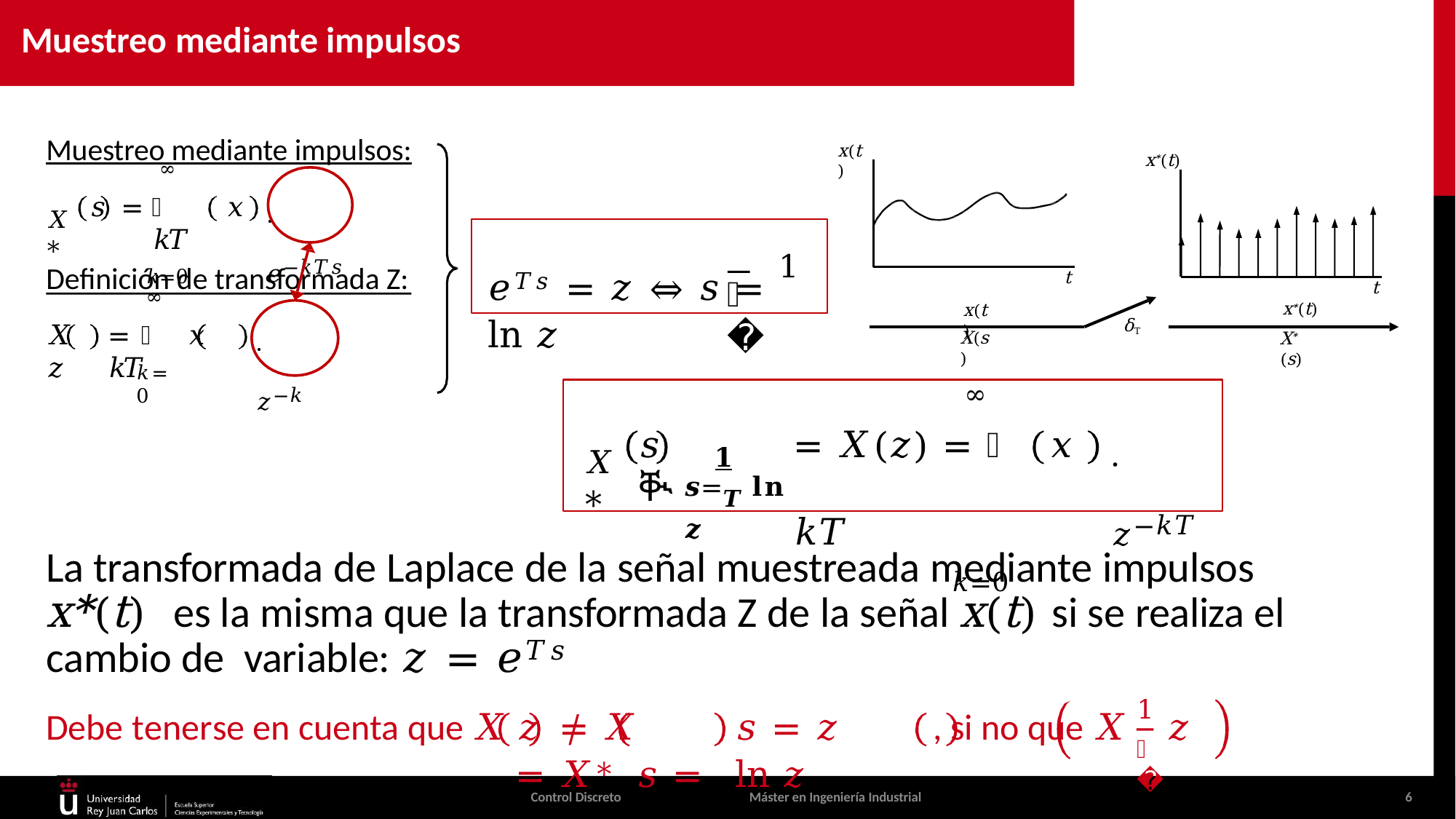

Muestreo mediante impulsos
Muestreo mediante impulsos:
x(t)

∞
𝑠	= ෍ 𝑥  𝑘𝑇
𝑘=0
x*(t)

𝑋∗
· 𝑒−𝑘𝑇𝑠

𝑒𝑇𝑠  = 𝑧 ⇔ 𝑠 = 1 ln 𝑧
Definición de transformada Z:
t
𝑇
t
∞
= ෍ 𝑥  𝑘𝑇
x*(t)
X* (s)

x(t)
· 𝑧−𝑘
δT
𝑋 𝑧

X(s)
𝑘=0
∞

= 𝑋(𝑧) = ෍ 𝑥	𝑘𝑇
𝑘=0
𝑋∗
· 𝑧−𝑘𝑇
𝑠	ቚ

𝟏
𝒔=𝑻 𝐥𝐧 𝒛
La transformada de Laplace de la señal muestreada mediante impulsos x*(t)  es la misma que la transformada Z de la señal x(t) si se realiza el cambio de  variable: 𝑧 = 𝑒𝑇𝑠
1

Debe tenerse en cuenta que 𝑋	𝑧	≠ 𝑋	𝑠 = 𝑧	, si no que 𝑋	𝑧	= 𝑋∗	𝑠 =	ln 𝑧

𝑇
Control Discreto
Máster en Ingeniería Industrial
6